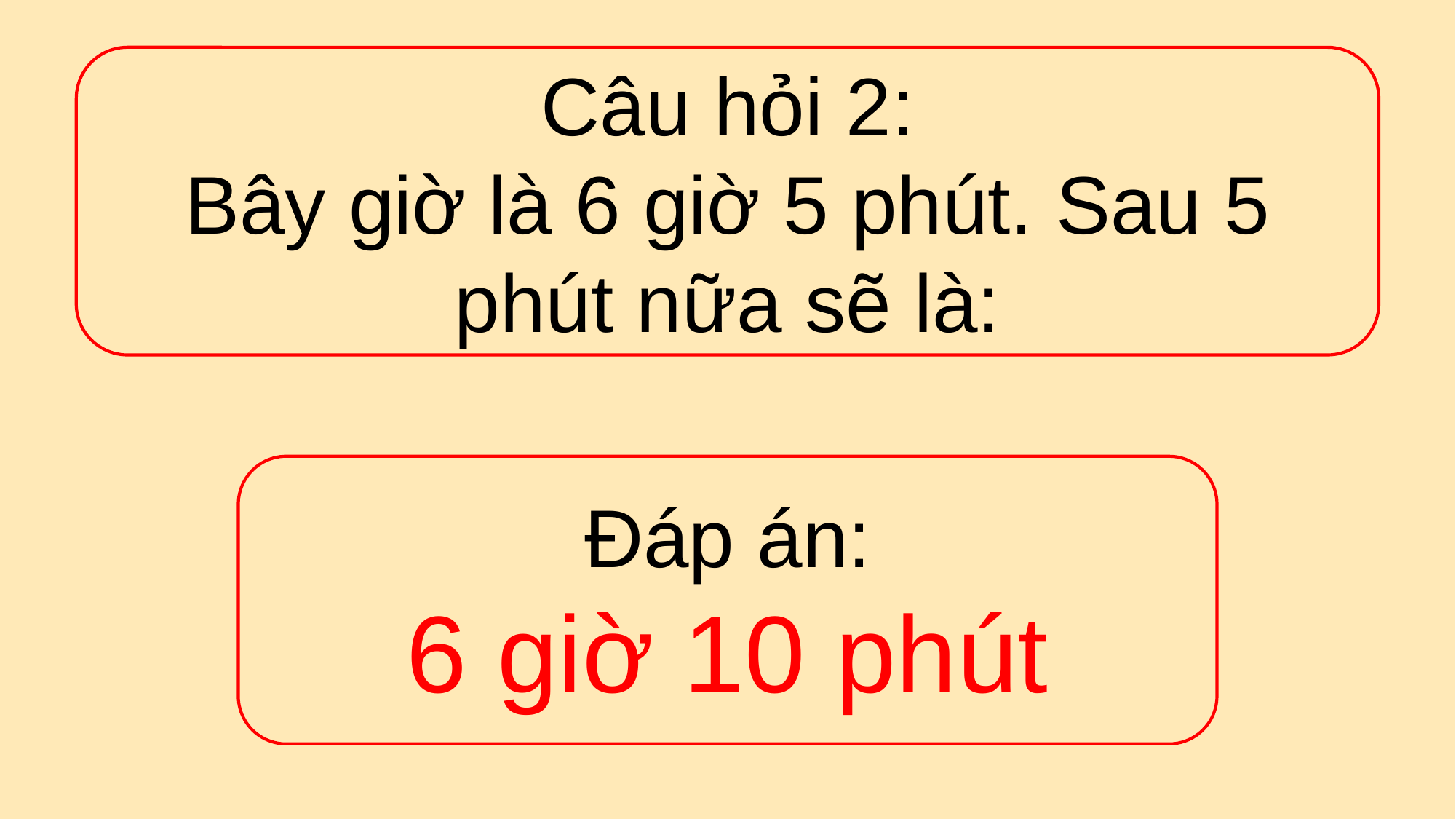

Câu hỏi 2:
Bây giờ là 6 giờ 5 phút. Sau 5 phút nữa sẽ là:
Đáp án:
6 giờ 10 phút